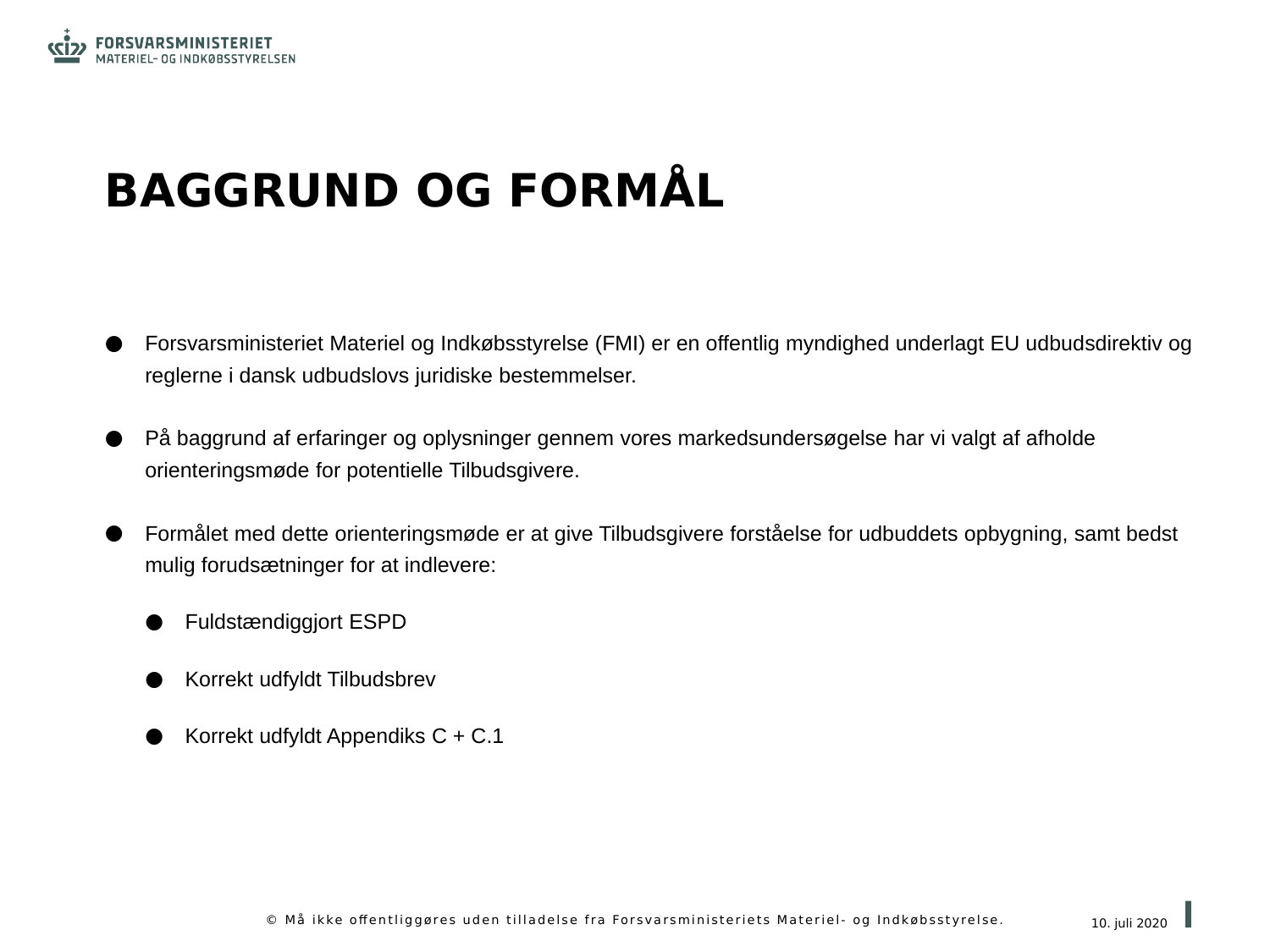

# BAGGRUND OG FORMÅL
Forsvarsministeriet Materiel og Indkøbsstyrelse (FMI) er en offentlig myndighed underlagt EU udbudsdirektiv og reglerne i dansk udbudslovs juridiske bestemmelser.
På baggrund af erfaringer og oplysninger gennem vores markedsundersøgelse har vi valgt af afholde orienteringsmøde for potentielle Tilbudsgivere.
Formålet med dette orienteringsmøde er at give Tilbudsgivere forståelse for udbuddets opbygning, samt bedst mulig forudsætninger for at indlevere:
Fuldstændiggjort ESPD
Korrekt udfyldt Tilbudsbrev
Korrekt udfyldt Appendiks C + C.1
4
10. juli 2020